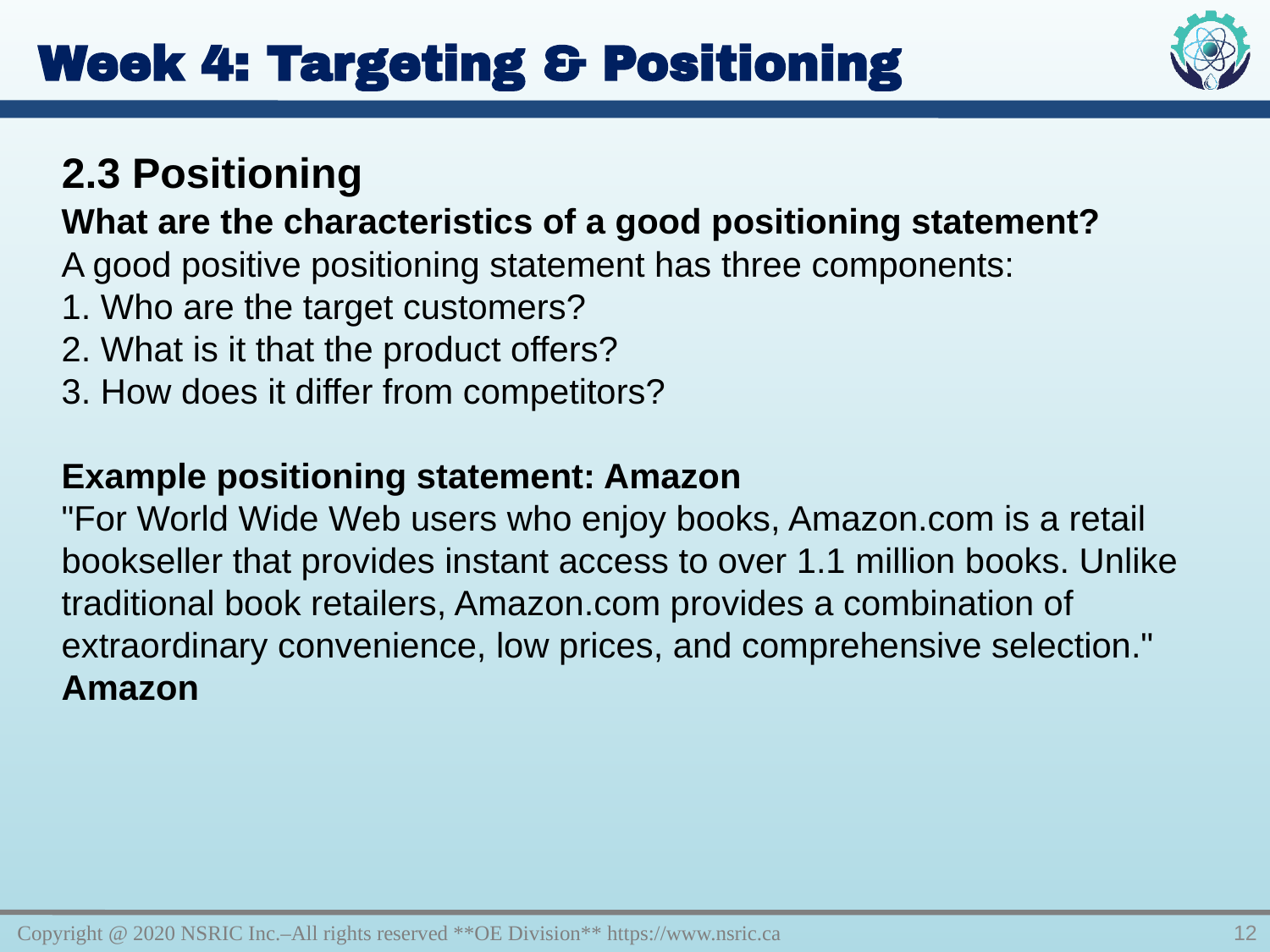

Week 4: Targeting & Positioning
2.3 Positioning
What are the characteristics of a good positioning statement?
A good positive positioning statement has three components:
1. Who are the target customers?
2. What is it that the product offers?
3. How does it differ from competitors?

Example positioning statement: Amazon
"For World Wide Web users who enjoy books, Amazon.com is a retail bookseller that provides instant access to over 1.1 million books. Unlike traditional book retailers, Amazon.com provides a combination of extraordinary convenience, low prices, and comprehensive selection."
Amazon

Copyright @ 2020 NSRIC Inc.–All rights reserved **OE Division** https://www.nsric.ca
12